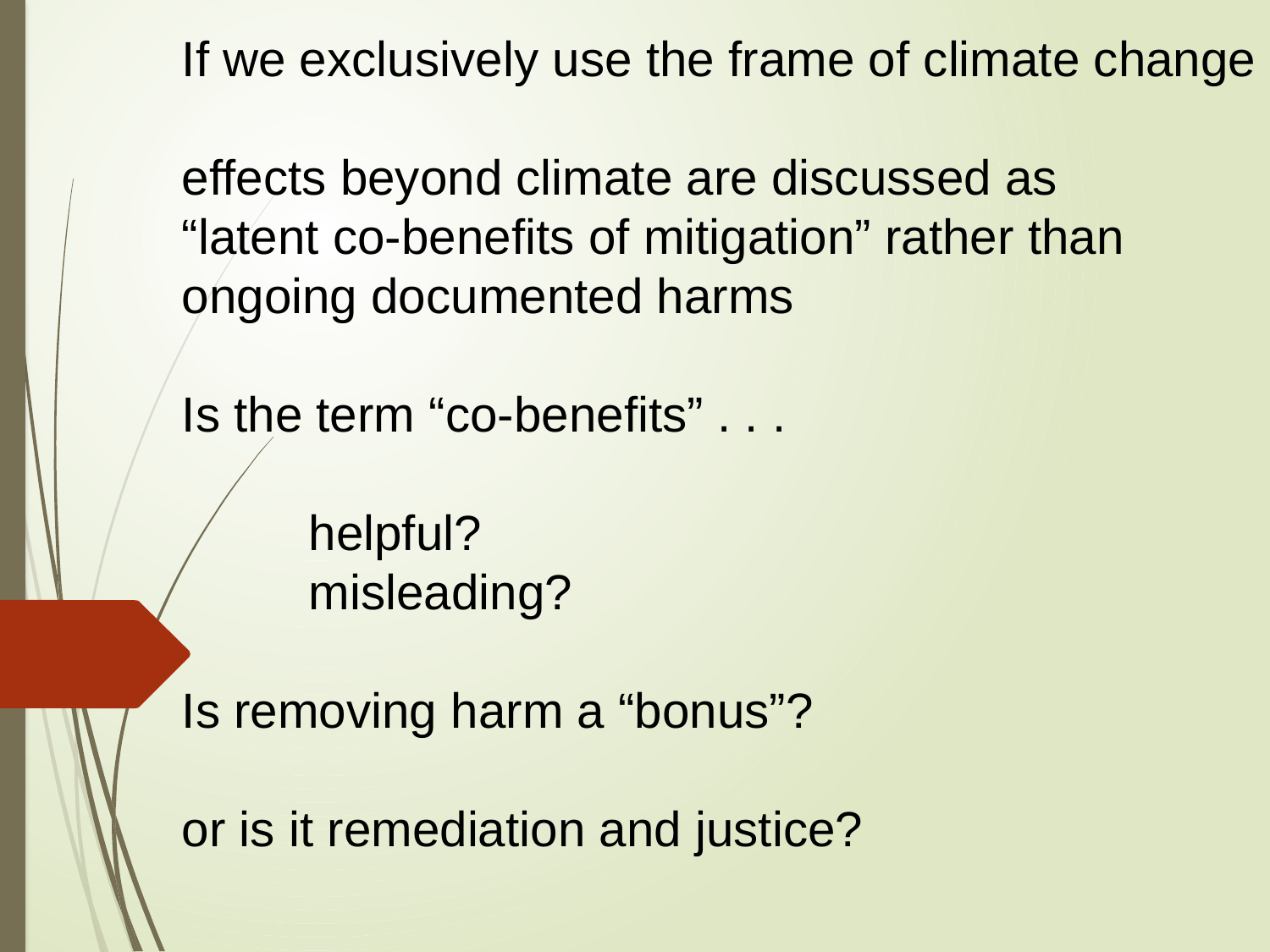

If we exclusively use the frame of climate change

effects beyond climate are discussed as
“latent co-benefits of mitigation” rather than ongoing documented harms

Is the term “co-benefits” . . .

	helpful?
	misleading?

Is removing harm a “bonus”?

or is it remediation and justice?